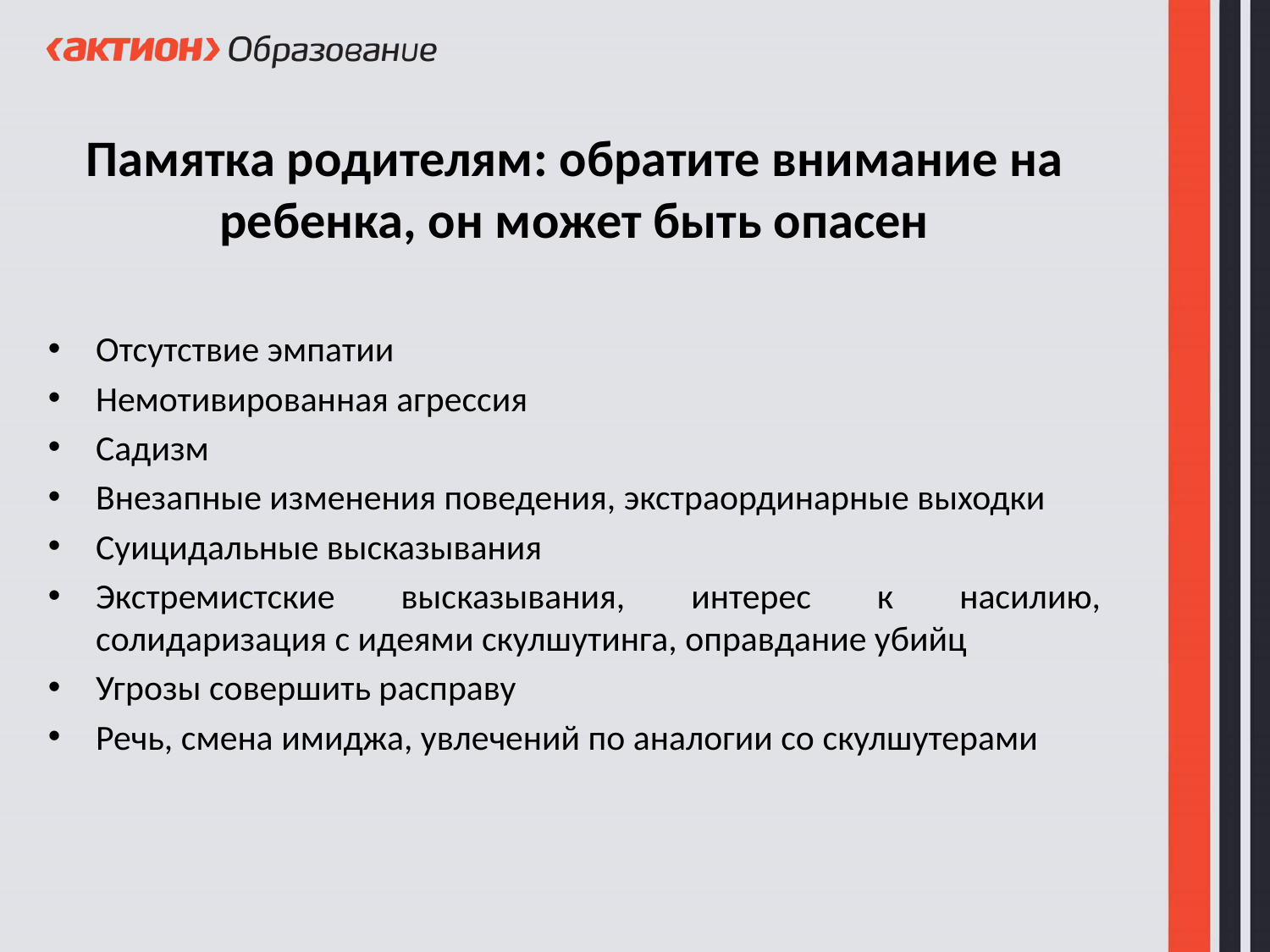

Памятка родителям: обратите внимание на ребенка, он может быть опасен

Отсутствие эмпатии
Немотивированная агрессия
Садизм
Внезапные изменения поведения, экстраординарные выходки
Суицидальные высказывания
Экстремистские высказывания, интерес к насилию, солидаризация с идеями скулшутинга, оправдание убийц
Угрозы совершить расправу
Речь, смена имиджа, увлечений по аналогии со скулшутерами